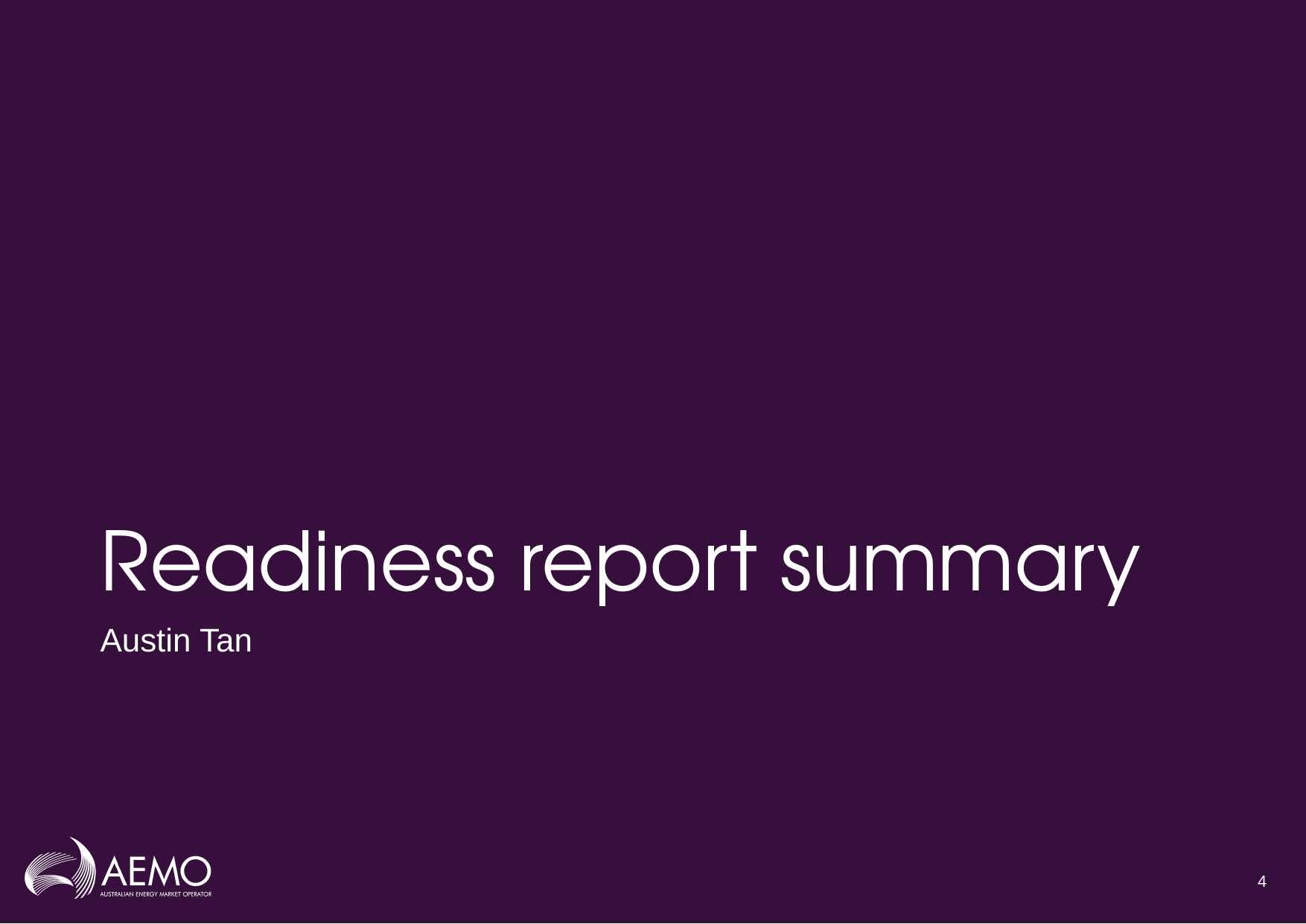

# Readiness report summary
Austin Tan
4